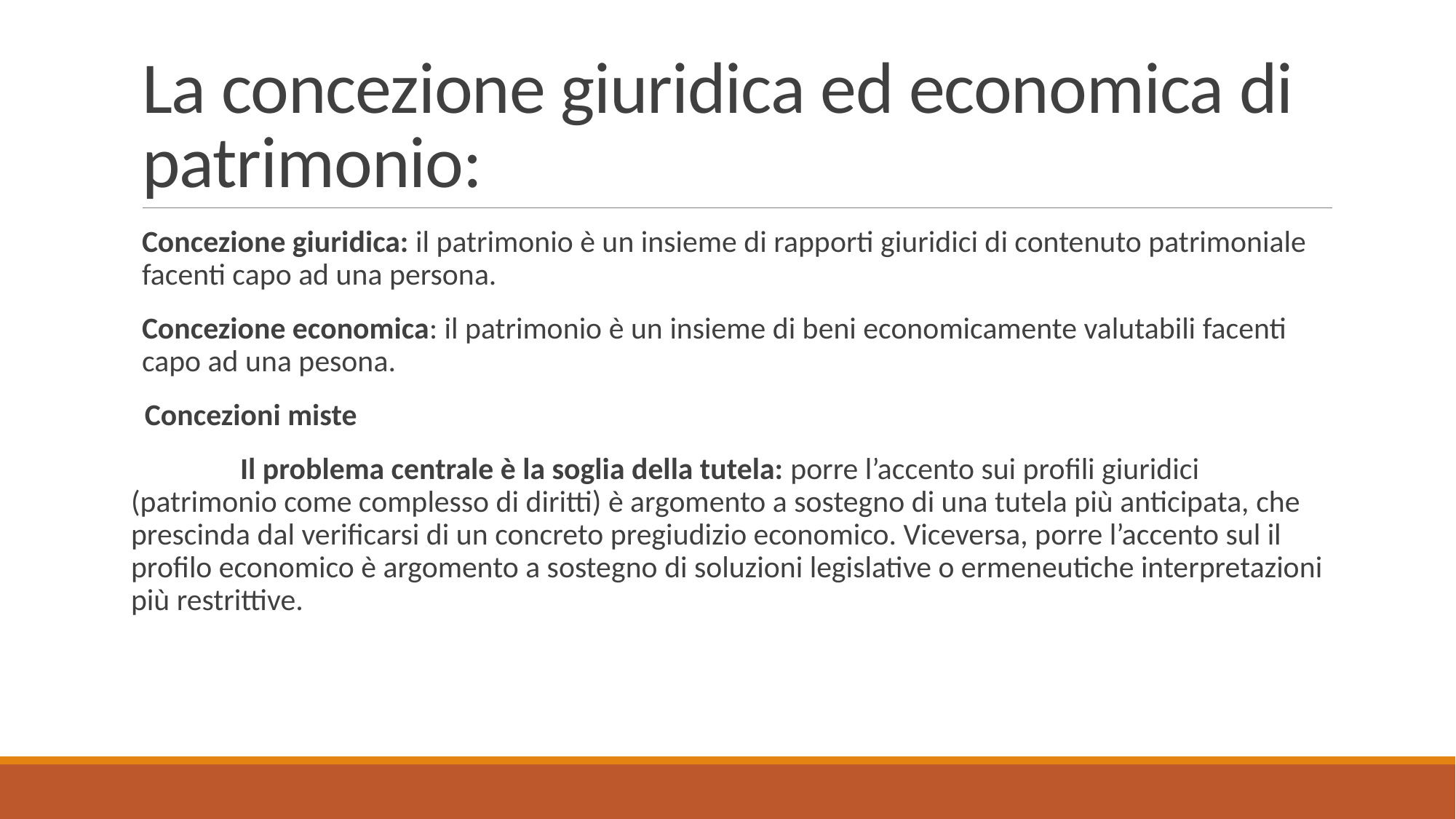

# La concezione giuridica ed economica di patrimonio:
Concezione giuridica: il patrimonio è un insieme di rapporti giuridici di contenuto patrimoniale facenti capo ad una persona.
Concezione economica: il patrimonio è un insieme di beni economicamente valutabili facenti capo ad una pesona.
  Concezioni miste
	Il problema centrale è la soglia della tutela: porre l’accento sui profili giuridici (patrimonio come complesso di diritti) è argomento a sostegno di una tutela più anticipata, che prescinda dal verificarsi di un concreto pregiudizio economico. Viceversa, porre l’accento sul il profilo economico è argomento a sostegno di soluzioni legislative o ermeneutiche interpretazioni più restrittive.